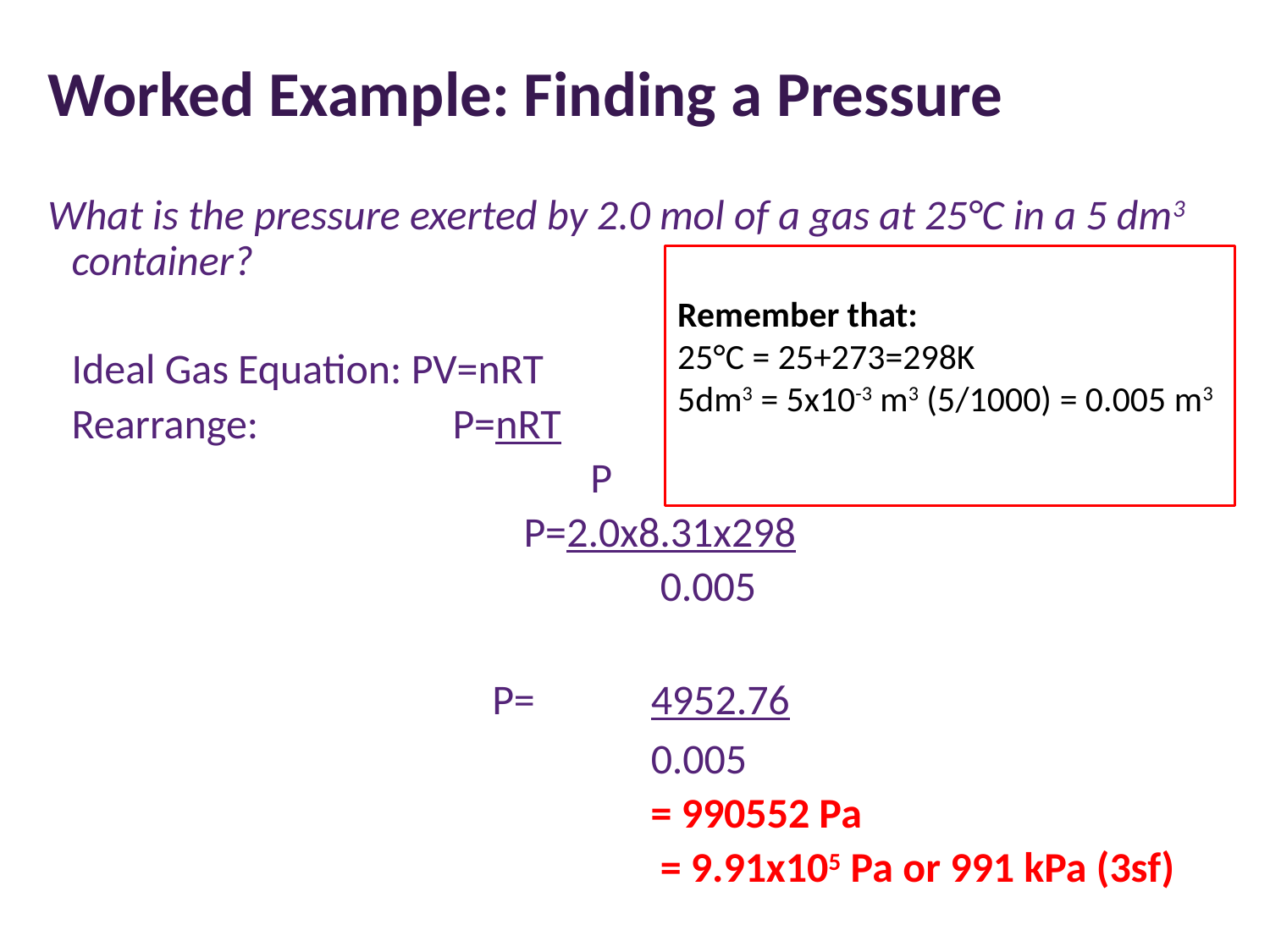

# Worked Example: Finding a Pressure
What is the pressure exerted by 2.0 mol of a gas at 25°C in a 5 dm3 container?

	Ideal Gas Equation: PV=nRT
	Rearrange:		P=nRT
				       P
				P=2.0x8.31x298
		         			 0.005

P=	4952.76
		0.005
					= 990552 Pa
					 = 9.91x105 Pa or 991 kPa (3sf)

Remember that:
25°C = 25+273=298K
5dm3 = 5x10-3 m3 (5/1000) = 0.005 m3